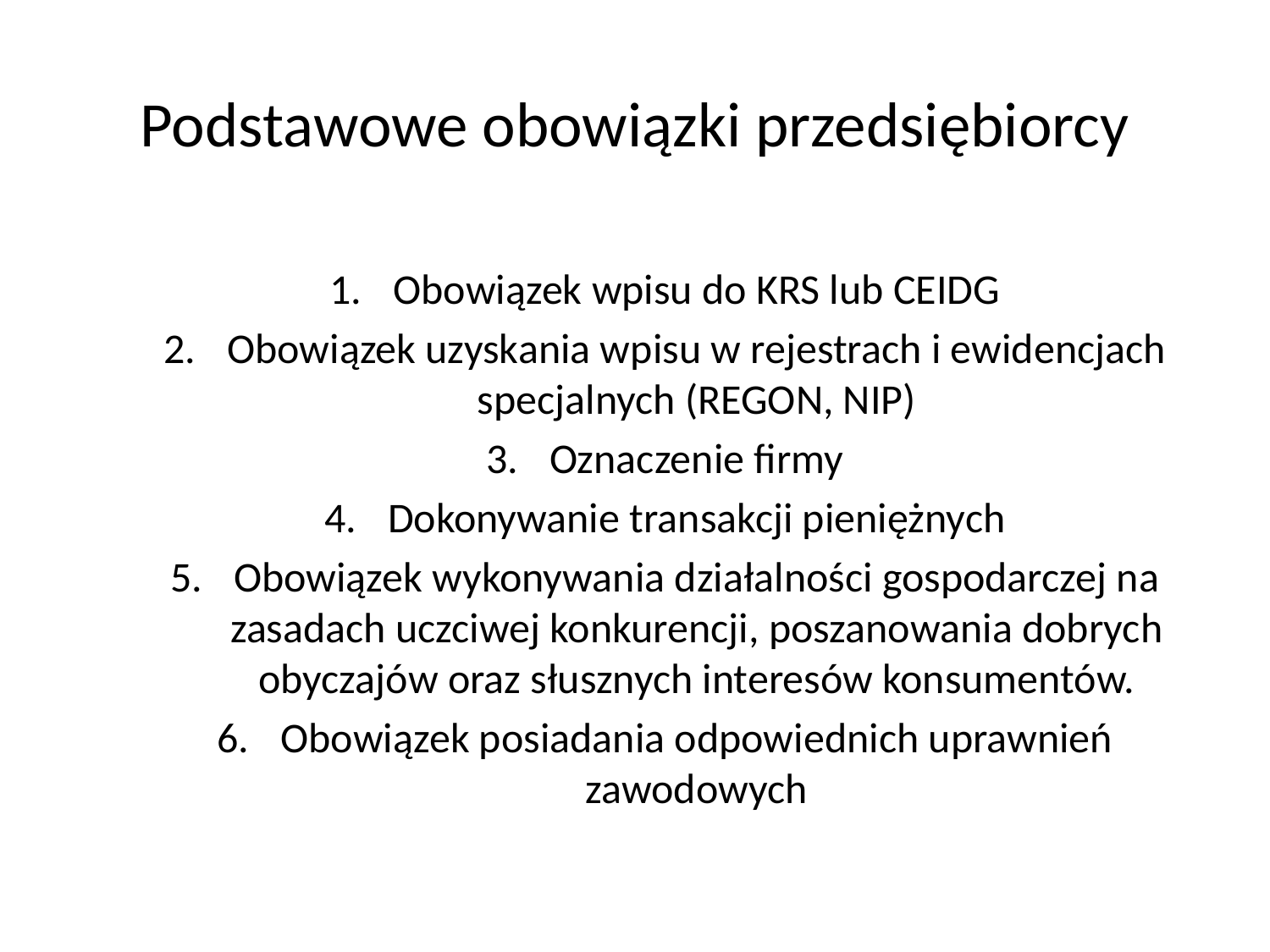

# Podstawowe obowiązki przedsiębiorcy

Obowiązek wpisu do KRS lub CEIDG
Obowiązek uzyskania wpisu w rejestrach i ewidencjach specjalnych (REGON, NIP)
Oznaczenie firmy
Dokonywanie transakcji pieniężnych
Obowiązek wykonywania działalności gospodarczej na zasadach uczciwej konkurencji, poszanowania dobrych obyczajów oraz słusznych interesów konsumentów.
Obowiązek posiadania odpowiednich uprawnień zawodowych